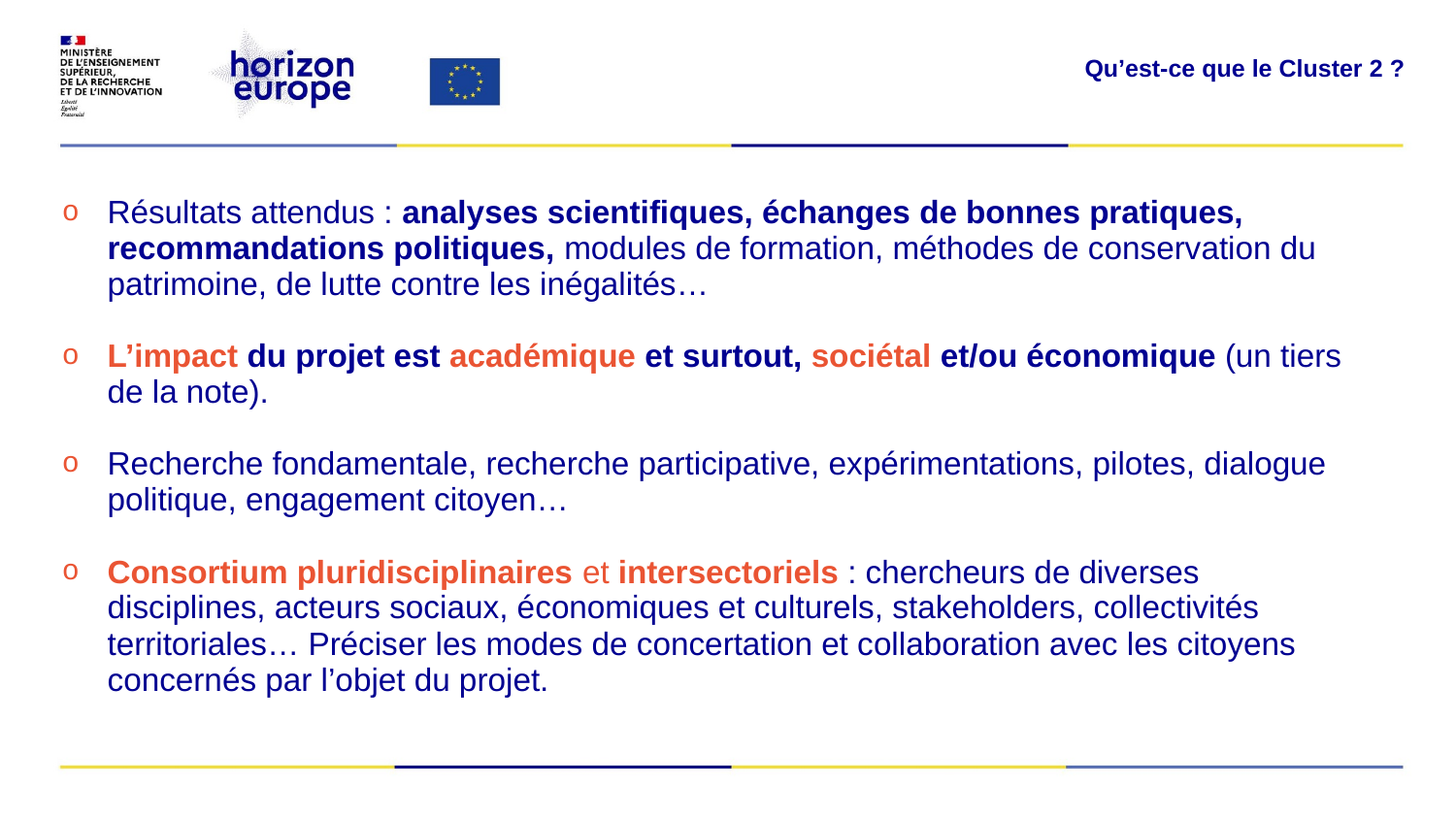

Qu’est-ce que le Cluster 2 ?
| Résultats attendus : analyses scientifiques, échanges de bonnes pratiques, recommandations politiques, modules de formation, méthodes de conservation du patrimoine, de lutte contre les inégalités… L’impact du projet est académique et surtout, sociétal et/ou économique (un tiers de la note). Recherche fondamentale, recherche participative, expérimentations, pilotes, dialogue politique, engagement citoyen… Consortium pluridisciplinaires et intersectoriels : chercheurs de diverses disciplines, acteurs sociaux, économiques et culturels, stakeholders, collectivités territoriales… Préciser les modes de concertation et collaboration avec les citoyens concernés par l’objet du projet. |
| --- |